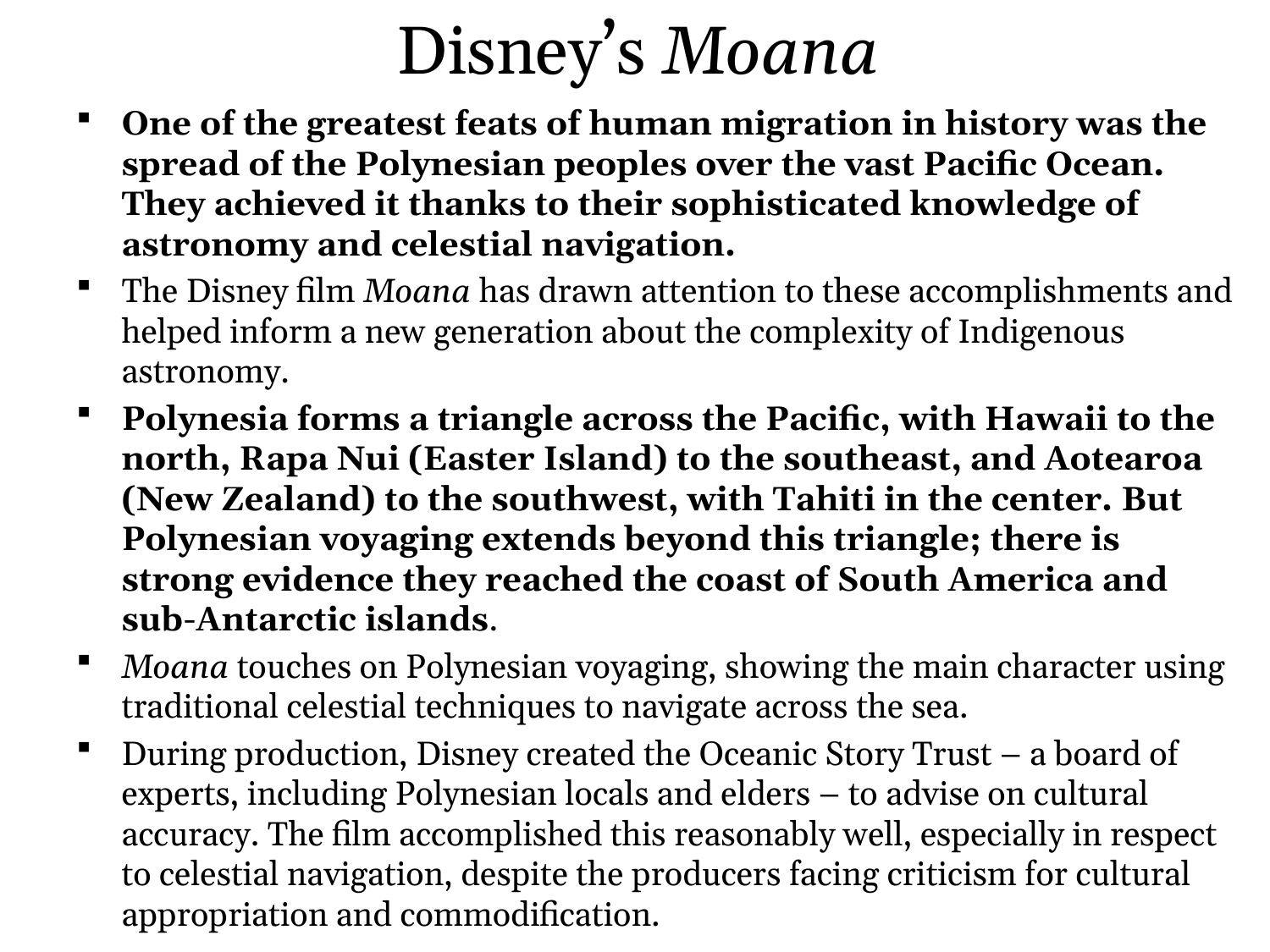

# Disney’s Moana
One of the greatest feats of human migration in history was the spread of the Polynesian peoples over the vast Pacific Ocean. They achieved it thanks to their sophisticated knowledge of astronomy and celestial navigation.
The Disney film Moana has drawn attention to these accomplishments and helped inform a new generation about the complexity of Indigenous astronomy.
Polynesia forms a triangle across the Pacific, with Hawaii to the north, Rapa Nui (Easter Island) to the southeast, and Aotearoa (New Zealand) to the southwest, with Tahiti in the center. But Polynesian voyaging extends beyond this triangle; there is strong evidence they reached the coast of South America and sub-Antarctic islands.
Moana touches on Polynesian voyaging, showing the main character using traditional celestial techniques to navigate across the sea.
During production, Disney created the Oceanic Story Trust – a board of experts, including Polynesian locals and elders – to advise on cultural accuracy. The film accomplished this reasonably well, especially in respect to celestial navigation, despite the producers facing criticism for cultural appropriation and commodification.